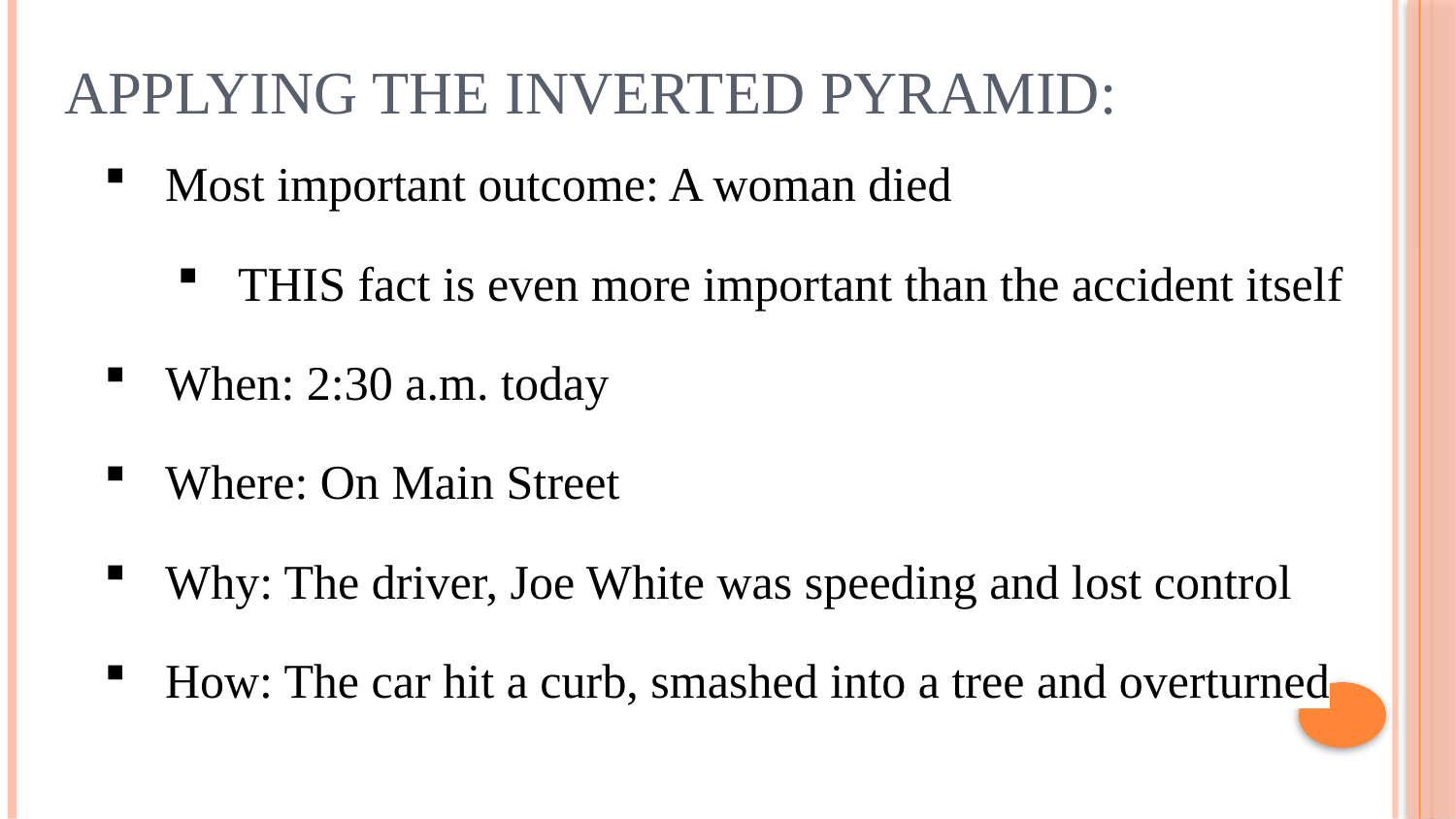

# APPLYING THE INVERTED PYRAMID:
Most important outcome: A woman died
THIS fact is even more important than the accident itself
When: 2:30 a.m. today
Where: On Main Street
Why: The driver, Joe White was speeding and lost control
How: The car hit a curb, smashed into a tree and overturned